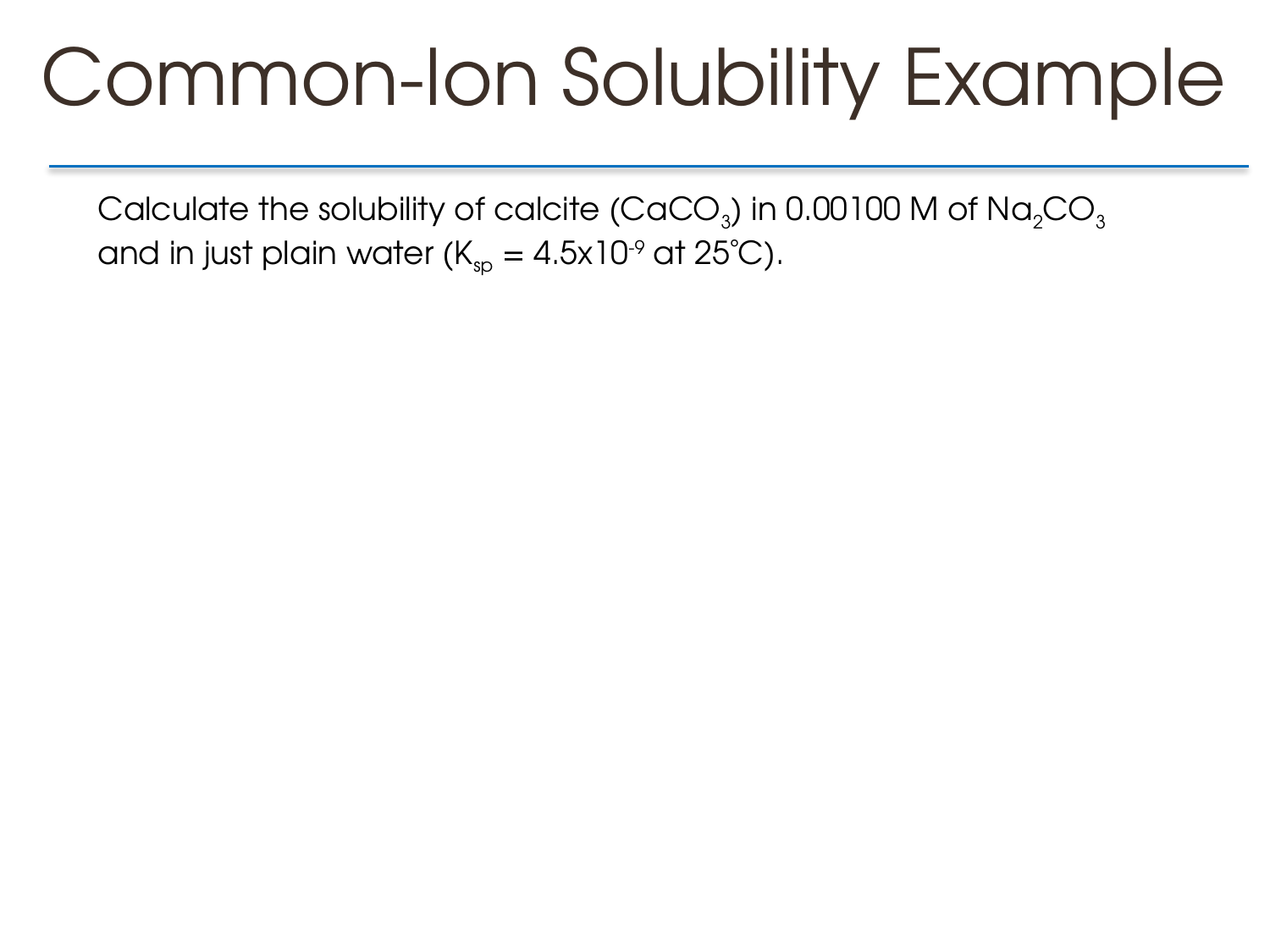

Common-Ion Solubility Example
Calculate the solubility of calcite (CaCO3) in 0.00100 M of Na2CO3 and in just plain water (Ksp = 4.5x10-9 at 25°C).